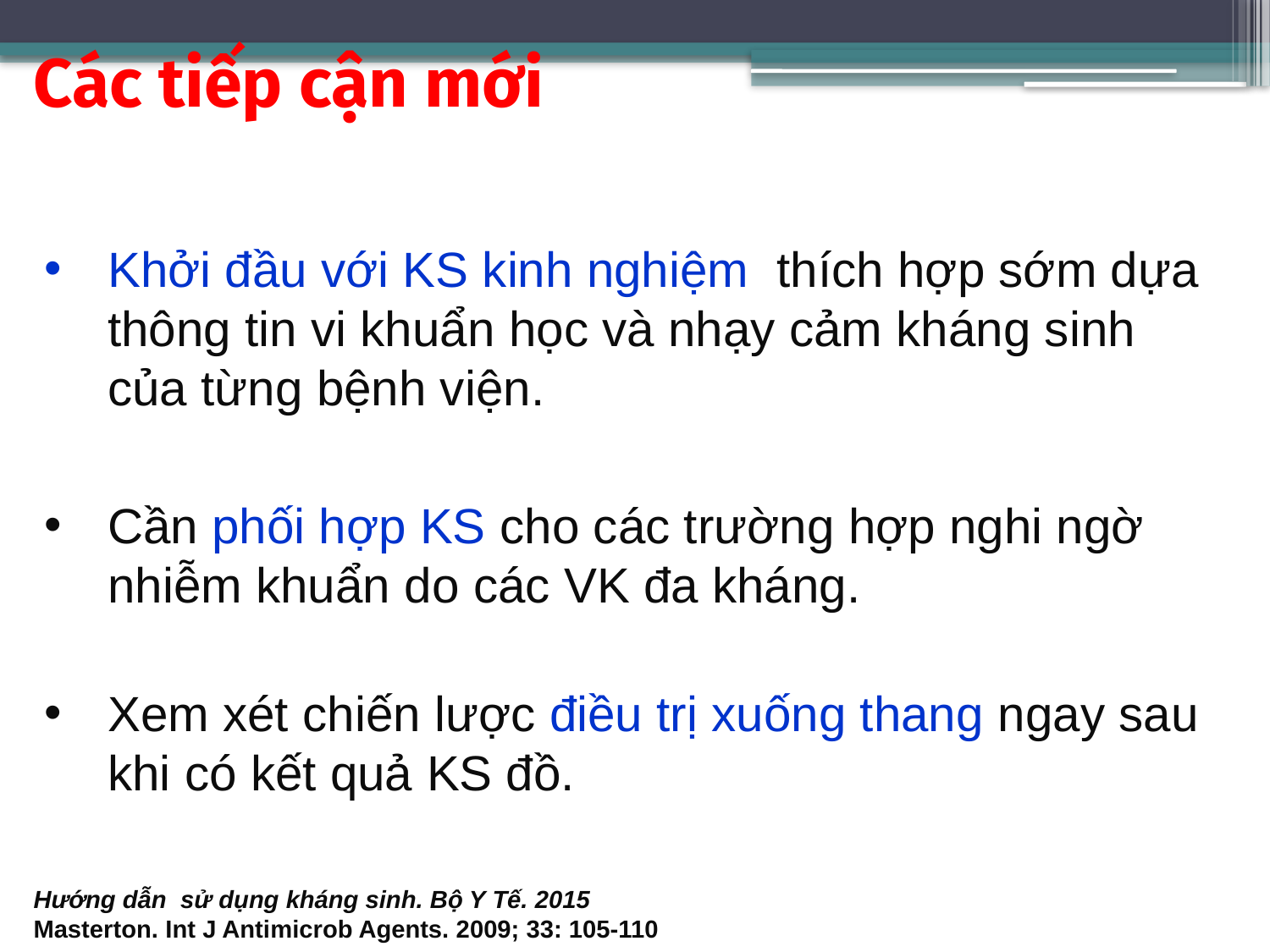

# Các tiếp cận mới
Khởi đầu với KS kinh nghiệm  thích hợp sớm dựa thông tin vi khuẩn học và nhạy cảm kháng sinh của từng bệnh viện.

Cần phối hợp KS cho các trường hợp nghi ngờ nhiễm khuẩn do các VK đa kháng.

Xem xét chiến lược điều trị xuống thang ngay sau khi có kết quả KS đồ.
Hướng dẫn  sử dụng kháng sinh. Bộ Y Tế. 2015
Masterton. Int J Antimicrob Agents. 2009; 33: 105-110